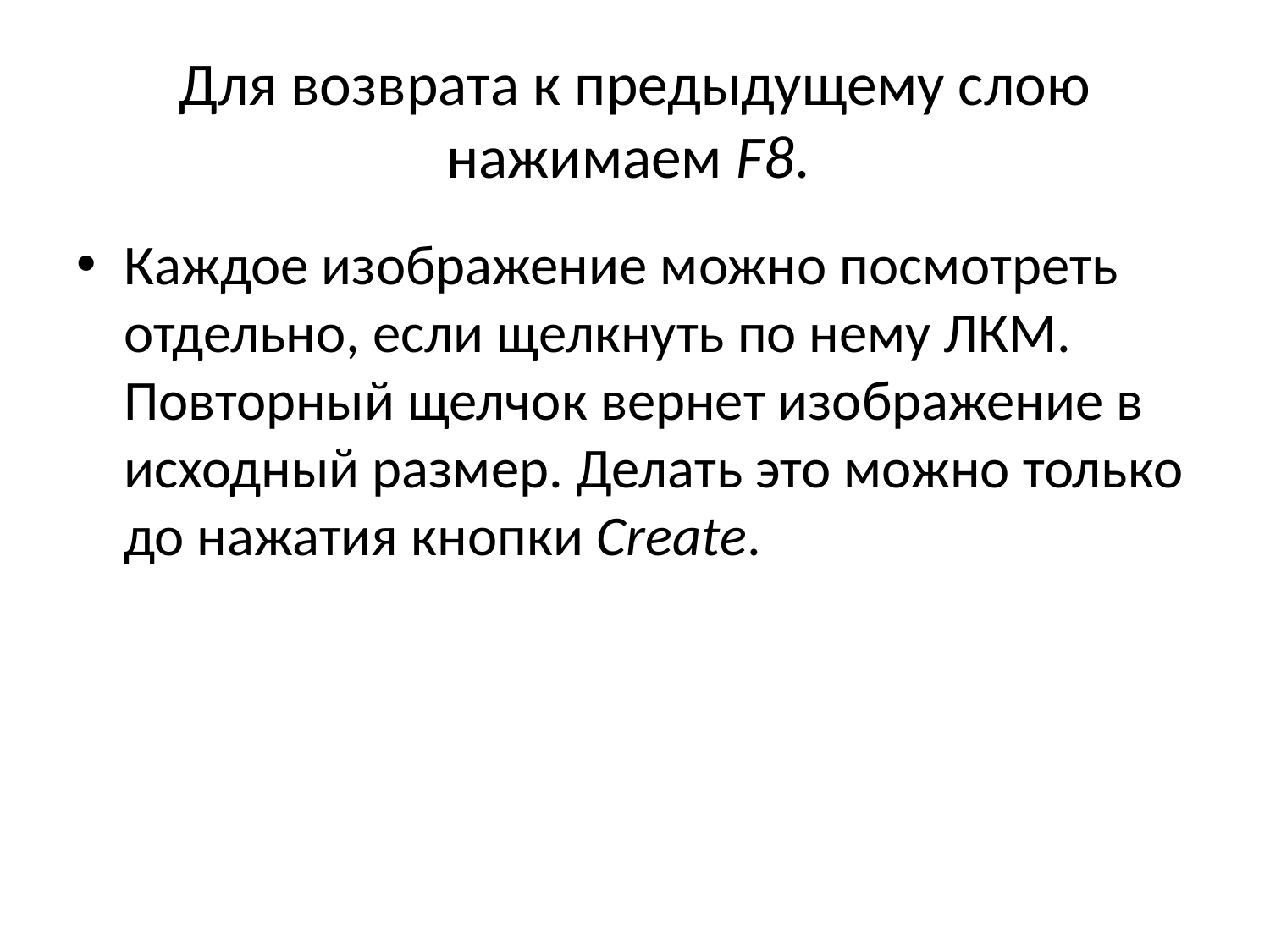

# Для возврата к предыдущему слою нажимаем F8.
Каждое изображение можно посмотреть отдельно, если щелкнуть по нему ЛКМ. Повторный щелчок вернет изображение в исходный размер. Делать это можно только до нажатия кнопки Create.